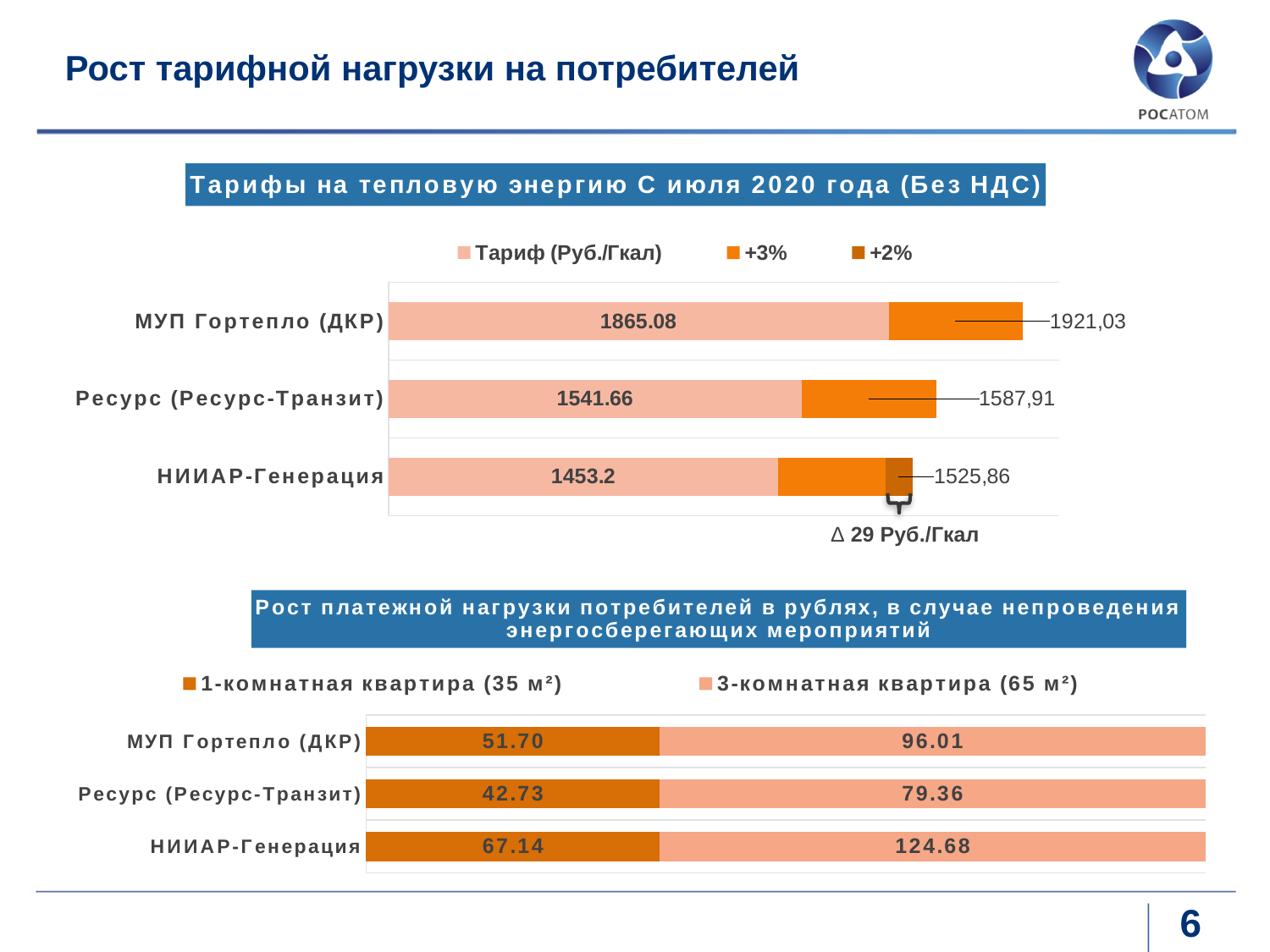

# Рост тарифной нагрузки на потребителей

### Chart: Тарифы на тепловую энергию С июля 2020 года (Без НДС)

| Category | Тариф (Руб./Гкал) | +3% | +2% |
|---|---|---|---|
| НИИАР-Генерация | 1453.2 | 400.0 | 100.0 |
| Ресурс (Ресурс-Транзит) | 1541.66 | 500.0 | None |
| МУП Гортепло (ДКР) | 1865.08 | 500.0 | None |
Δ 29 Руб./Гкал

### Chart: Рост платежной нагрузки потребителей в рублях, в случае непроведения энергосберегающих мероприятий

| Category | 1-комнатная квартира (35 м²) | 3-комнатная квартира (65 м²) |
|---|---|---|
| НИИАР-Генерация | 67.13784000000008 | 124.68456000000013 |
| Ресурс (Ресурс-Транзит) | 42.73481520000005 | 79.36465680000009 |
| МУП Гортепло (ДКР) | 51.70001759999991 | 96.01431839999982 |
6